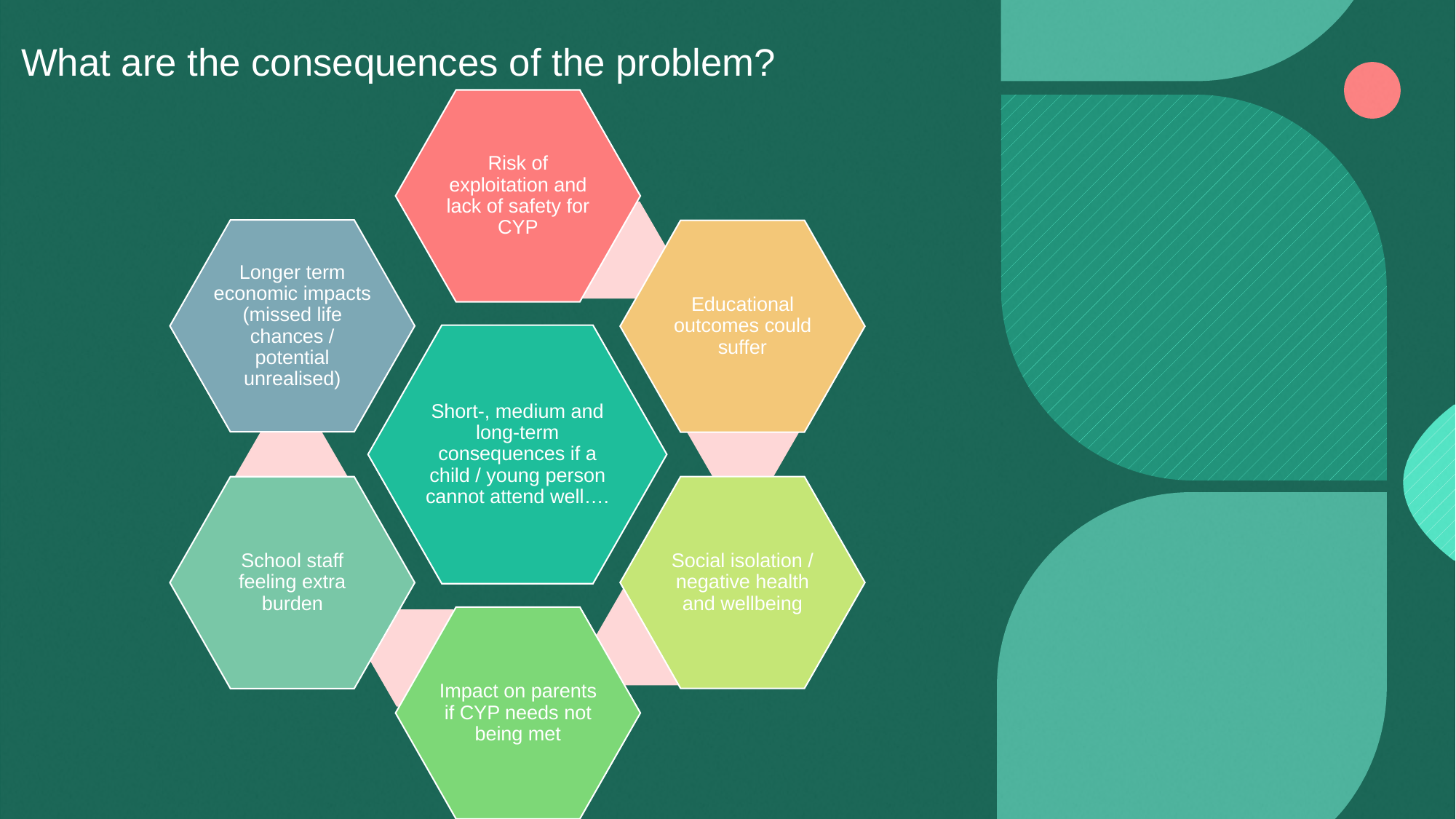

# What are the consequences of the problem?
Short-, medium and long-term consequences if a child / young person cannot attend well….
Risk of exploitation and lack of safety for CYP
Educational outcomes could suffer
Social isolation / negative health and wellbeing
Impact on parents if CYP needs not being met
School staff feeling extra burden
Longer term economic impacts (missed life chances / potential unrealised)